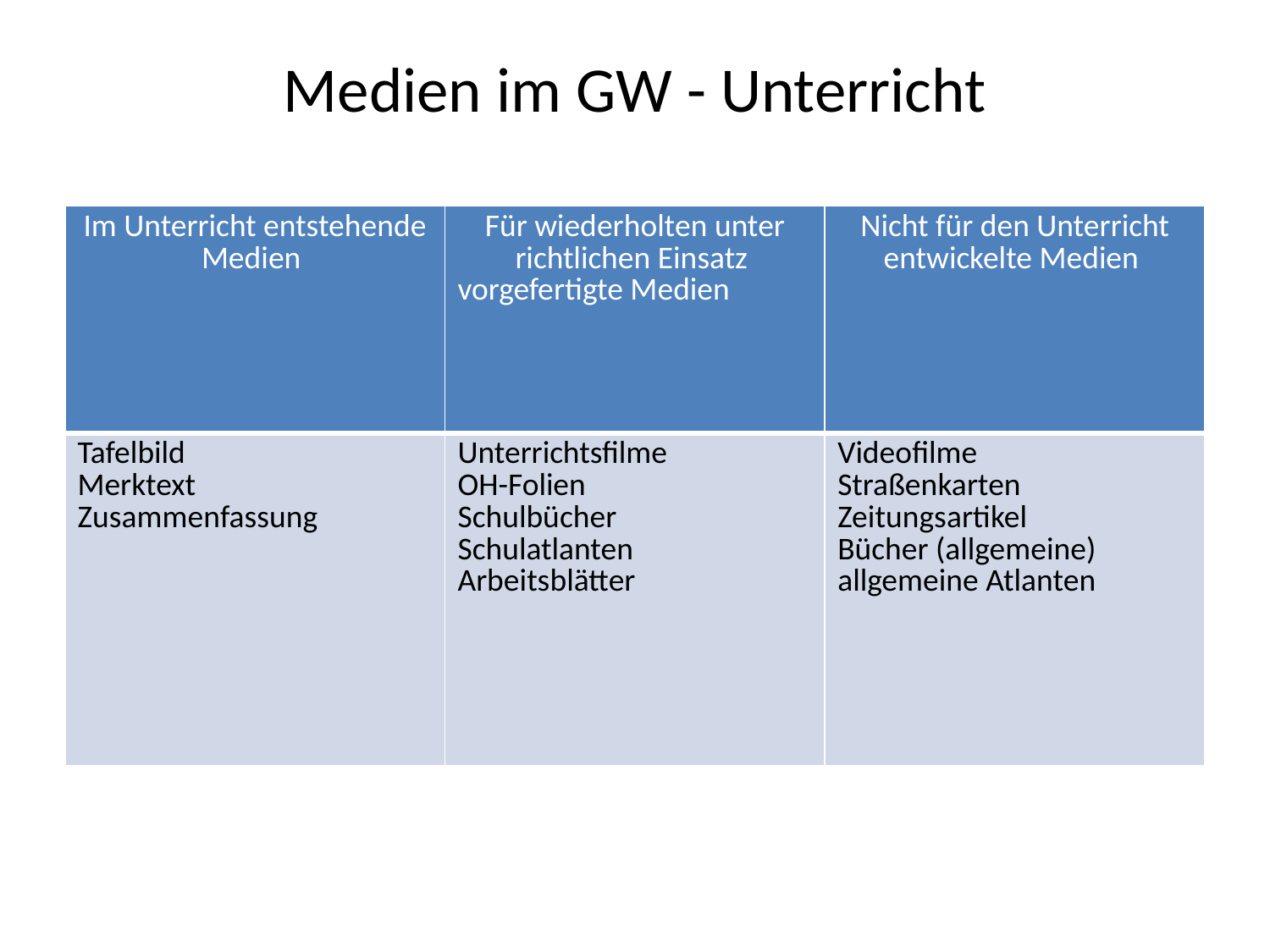

# Medien im GW - Unterricht
| Im Unter­richt ent­ste­hende Medien | Für wieder­holten unter­richt­lichen Ein­satz vor­gefer­tigte Medien | Nicht für den Unter­richt ent­wickel­te Medien |
| --- | --- | --- |
| Tafel­bild Merk­text Zu­sammen­fas­sung | Unter­richts­filme OH-Folien Schul­bücher Schul­atlan­ten Arbeits­blät­ter | Video­filme Stra­ßen­karten Zei­tungs­arti­kel Bücher (all­ge­meine) all­ge­meine Atlan­ten |